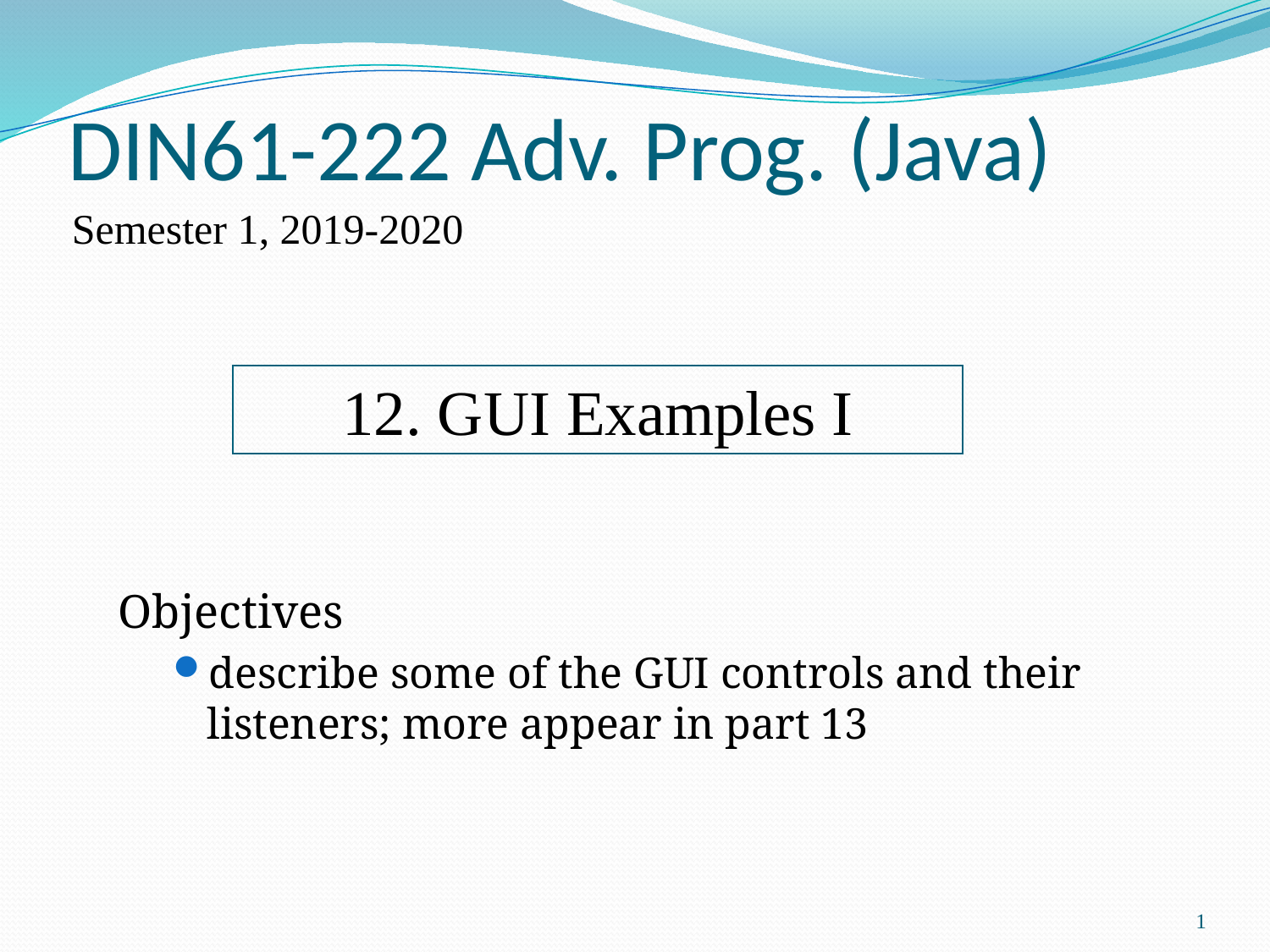

DIN61-222 Adv. Prog. (Java)
Semester 1, 2019-2020
12. GUI Examples I
Objectives
describe some of the GUI controls and their listeners; more appear in part 13
1